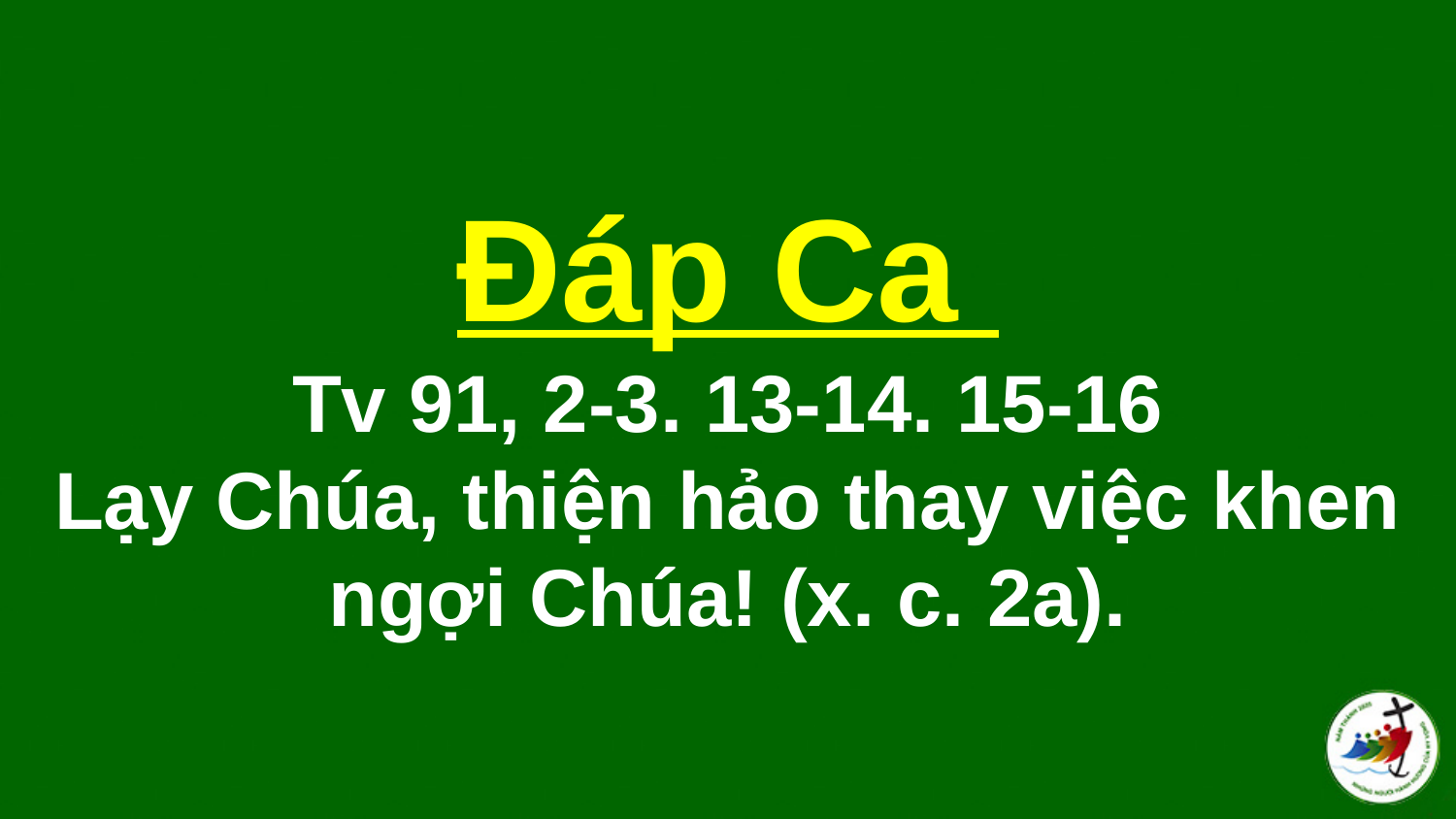

# Đáp Ca Tv 91, 2-3. 13-14. 15-16 Lạy Chúa, thiện hảo thay việc khen ngợi Chúa! (x. c. 2a).